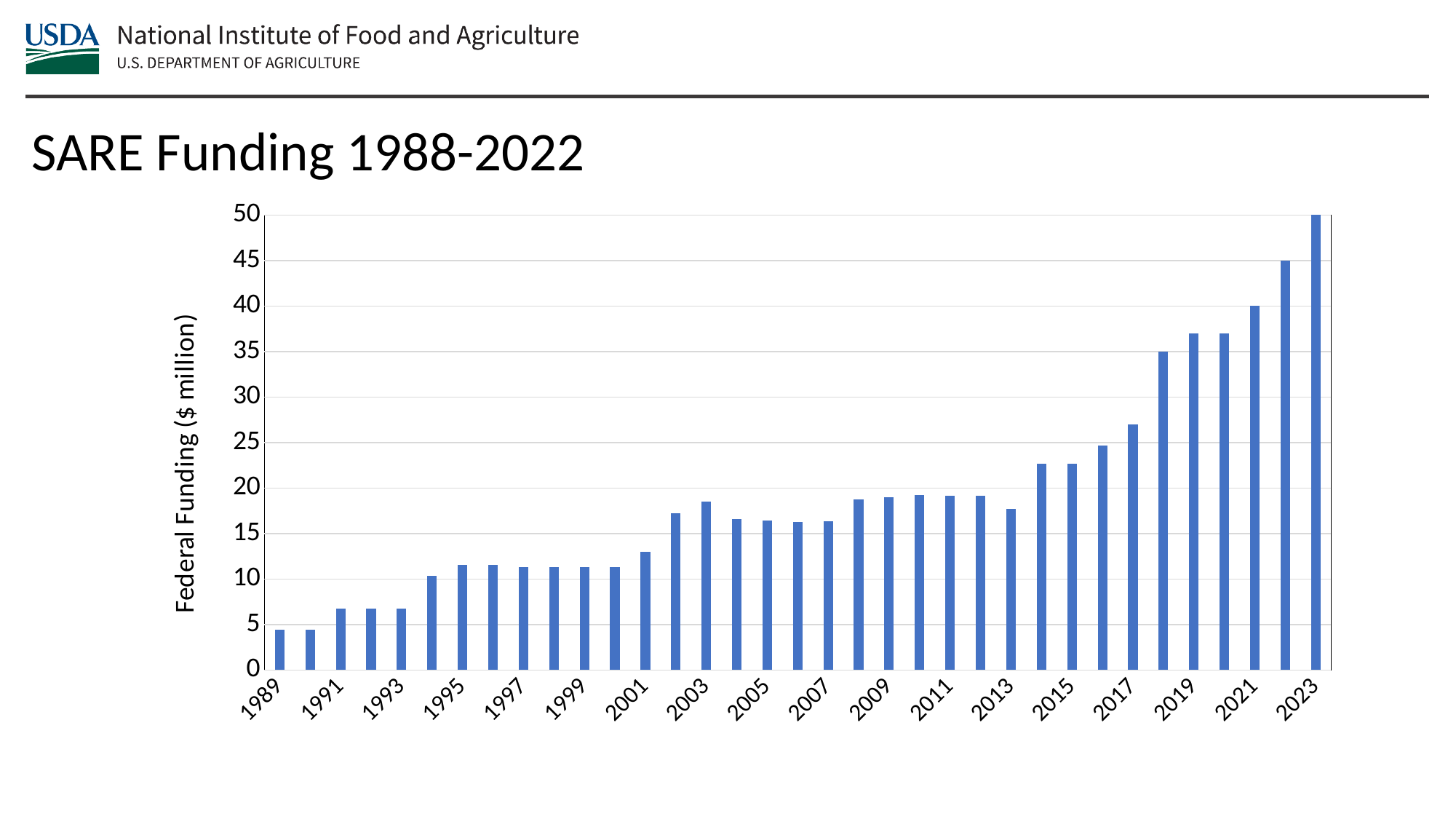

SARE Funding 1988-2022

### Chart

| Category |  |
|---|---|
| 1989 | 4.45 |
| 1990 | 4.45 |
| 1991 | 6.725 |
| 1992 | 6.725 |
| 1993 | 6.725 |
| 1994 | 10.363 |
| 1995 | 11.575 |
| 1996 | 11.511 |
| 1997 | 11.309000000000001 |
| 1998 | 11.309000000000001 |
| 1999 | 11.309000000000001 |
| 2000 | 11.309000000000001 |
| 2001 | 13.02 |
| 2002 | 17.25 |
| 2003 | 18.503999999999998 |
| 2004 | 16.555 |
| 2005 | 16.467 |
| 2006 | 16.302 |
| 2007 | 16.322 |
| 2008 | 18.783 |
| 2009 | 18.967 |
| 2010 | 19.205 |
| 2011 | 19.167 |
| 2012 | 19.167 |
| 2013 | 17.716 |
| 2014 | 22.667 |
| 2015 | 22.667 |
| 2016 | 24.667 |
| 2017 | 27.0 |
| 2018 | 35.0 |
| 2019 | 37.0 |
| 2020 | 37.0 |
| 2021 | 40.0 |
| 2022 | 45.0 |
| 2023 | 50.0 |